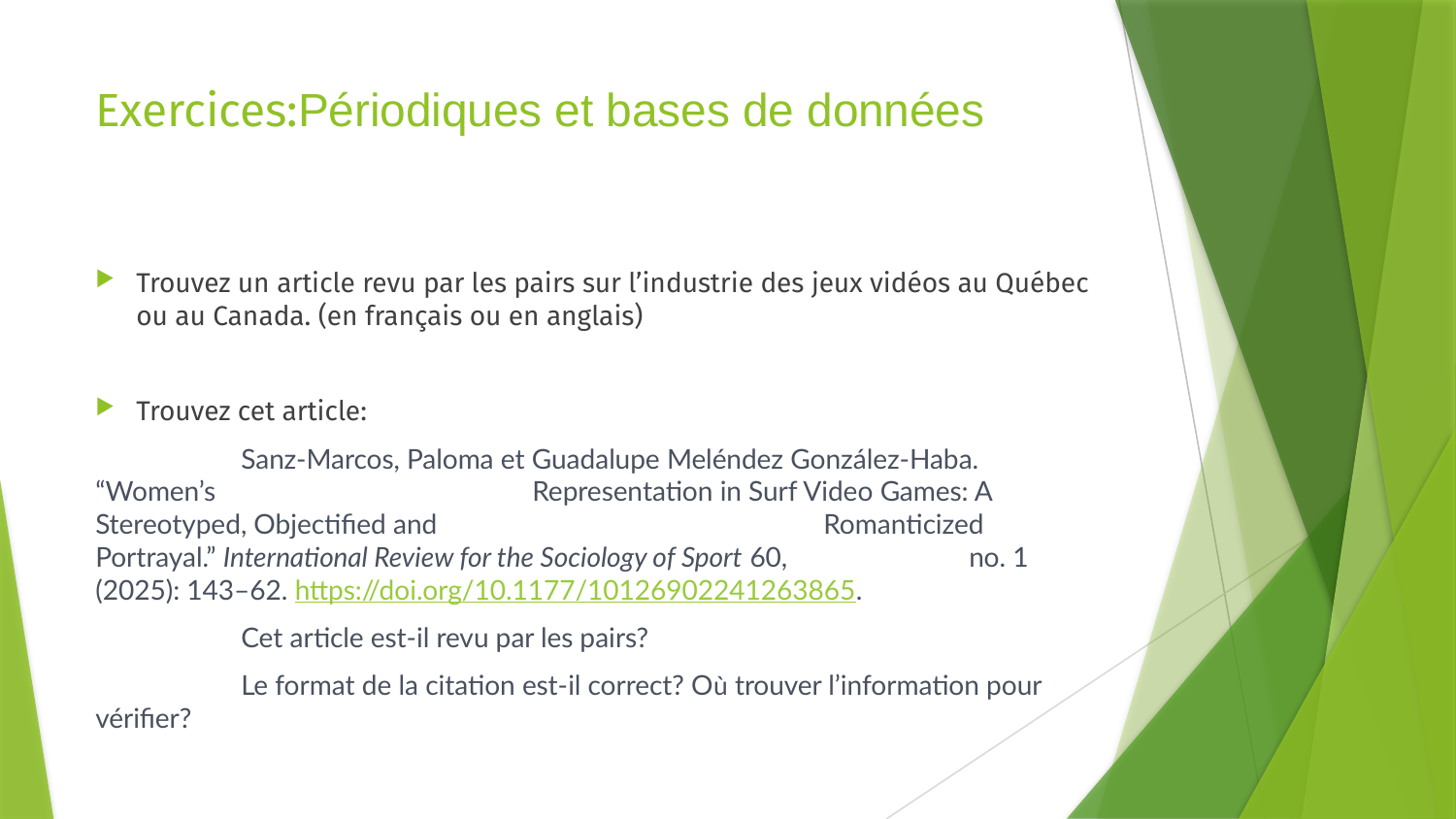

# Exercices:Périodiques et bases de données
Trouvez un article revu par les pairs sur l’industrie des jeux vidéos au Québec ou au Canada. (en français ou en anglais)

Trouvez cet article:
	Sanz-Marcos, Paloma et Guadalupe Meléndez González-Haba. “Women’s 			Representation in Surf Video Games: A Stereotyped, Objectified and 			Romanticized Portrayal.” International Review for the Sociology of Sport 60, 		no. 1 (2025): 143–62. https://doi.org/10.1177/10126902241263865.
	Cet article est-il revu par les pairs?
	Le format de la citation est-il correct? Où trouver l’information pour vérifier?